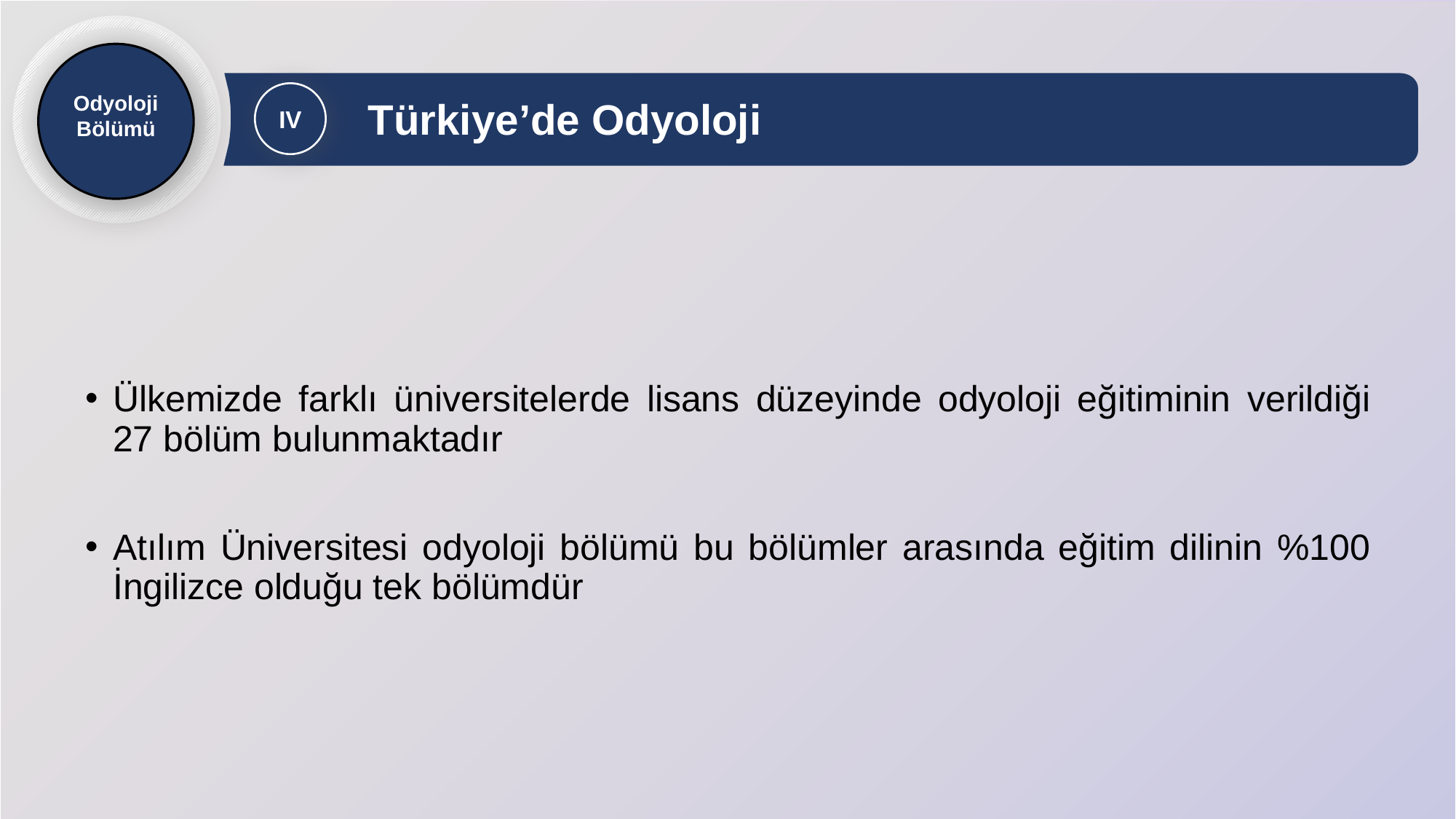

Türkiye’de Odyoloji
IV
Odyoloji
Bölümü
Ülkemizde farklı üniversitelerde lisans düzeyinde odyoloji eğitiminin verildiği 27 bölüm bulunmaktadır

Atılım Üniversitesi odyoloji bölümü bu bölümler arasında eğitim dilinin %100 İngilizce olduğu tek bölümdür